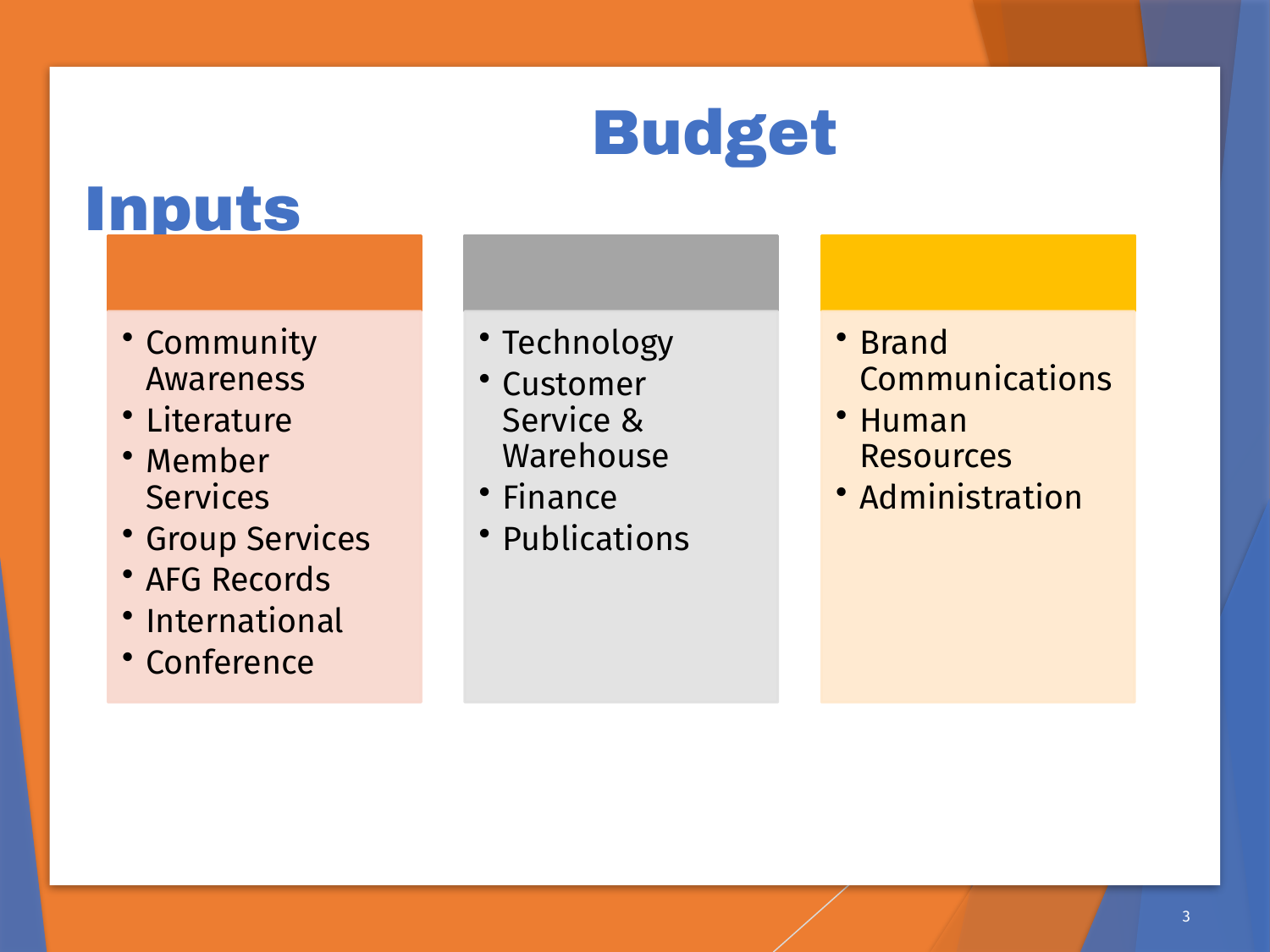

# Budget Inputs

Community Awareness
Literature
Member Services
Group Services
AFG Records
International
Conference

Technology
Customer Service & Warehouse
Finance
Publications

Brand Communications
Human Resources
Administration
3